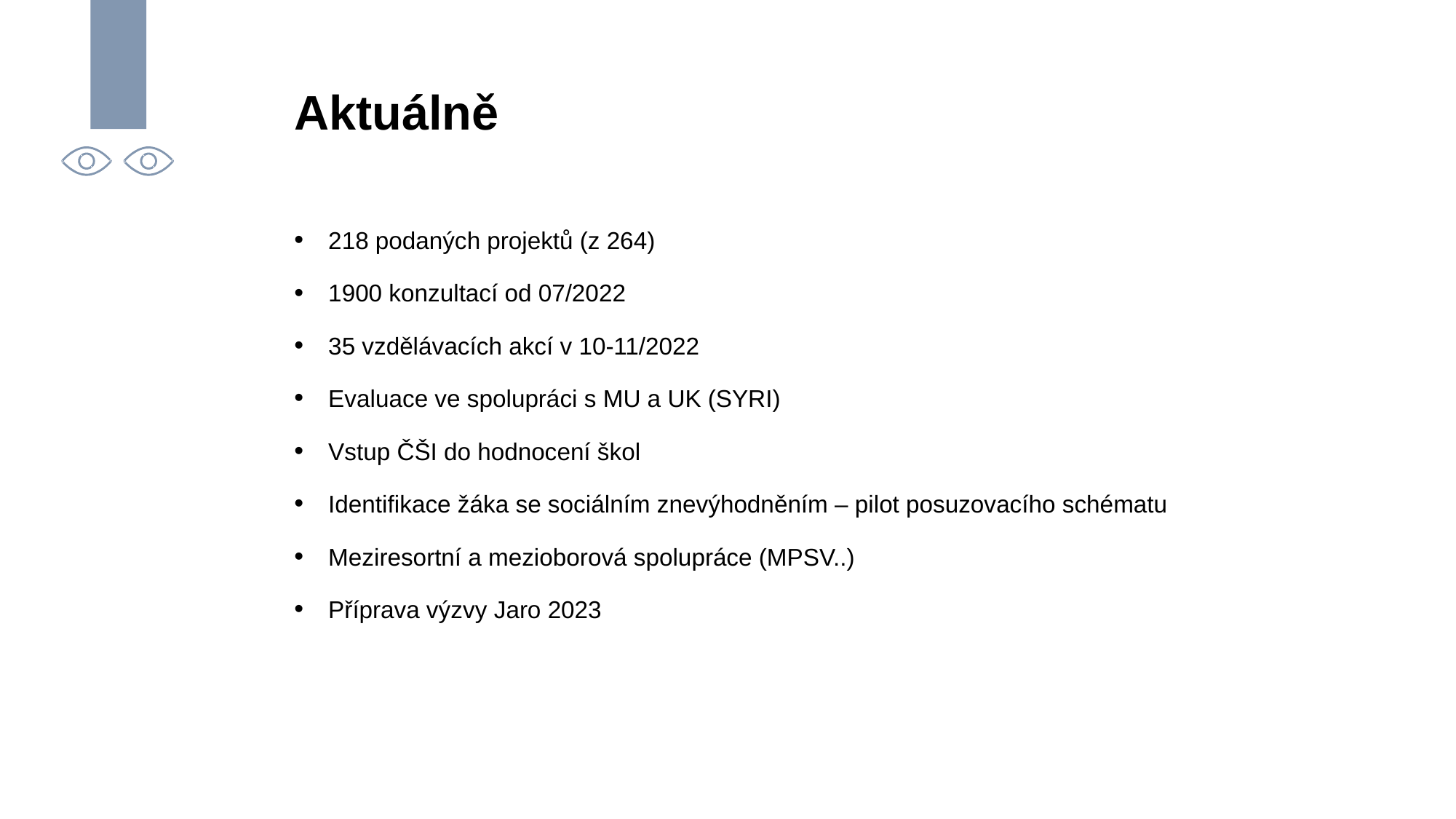

# Aktuálně

218 podaných projektů (z 264)
1900 konzultací od 07/2022
35 vzdělávacích akcí v 10-11/2022
Evaluace ve spolupráci s MU a UK (SYRI)
Vstup ČŠI do hodnocení škol
Identifikace žáka se sociálním znevýhodněním – pilot posuzovacího schématu
Meziresortní a mezioborová spolupráce (MPSV..)
Příprava výzvy Jaro 2023